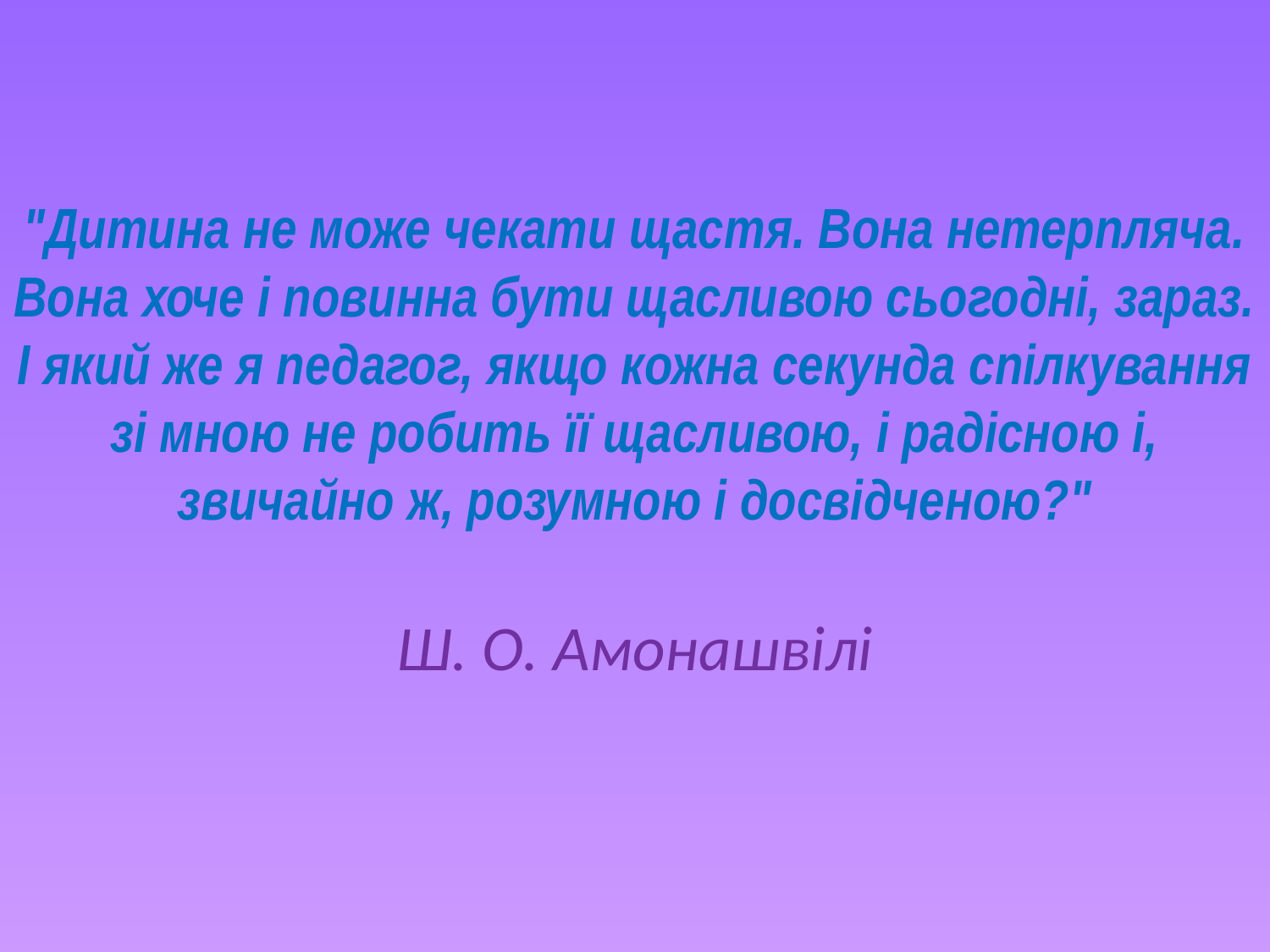

# "Дитина не може чекати щастя. Вона нетерпляча. Вона хоче і повинна бути щасливою сьогодні, зараз. І який же я педагог, якщо кожна секунда спілкування зі мною не робить її щасливою, і радісною і, звичайно ж, розумною і досвідченою?" Ш. О. Амонашвілі